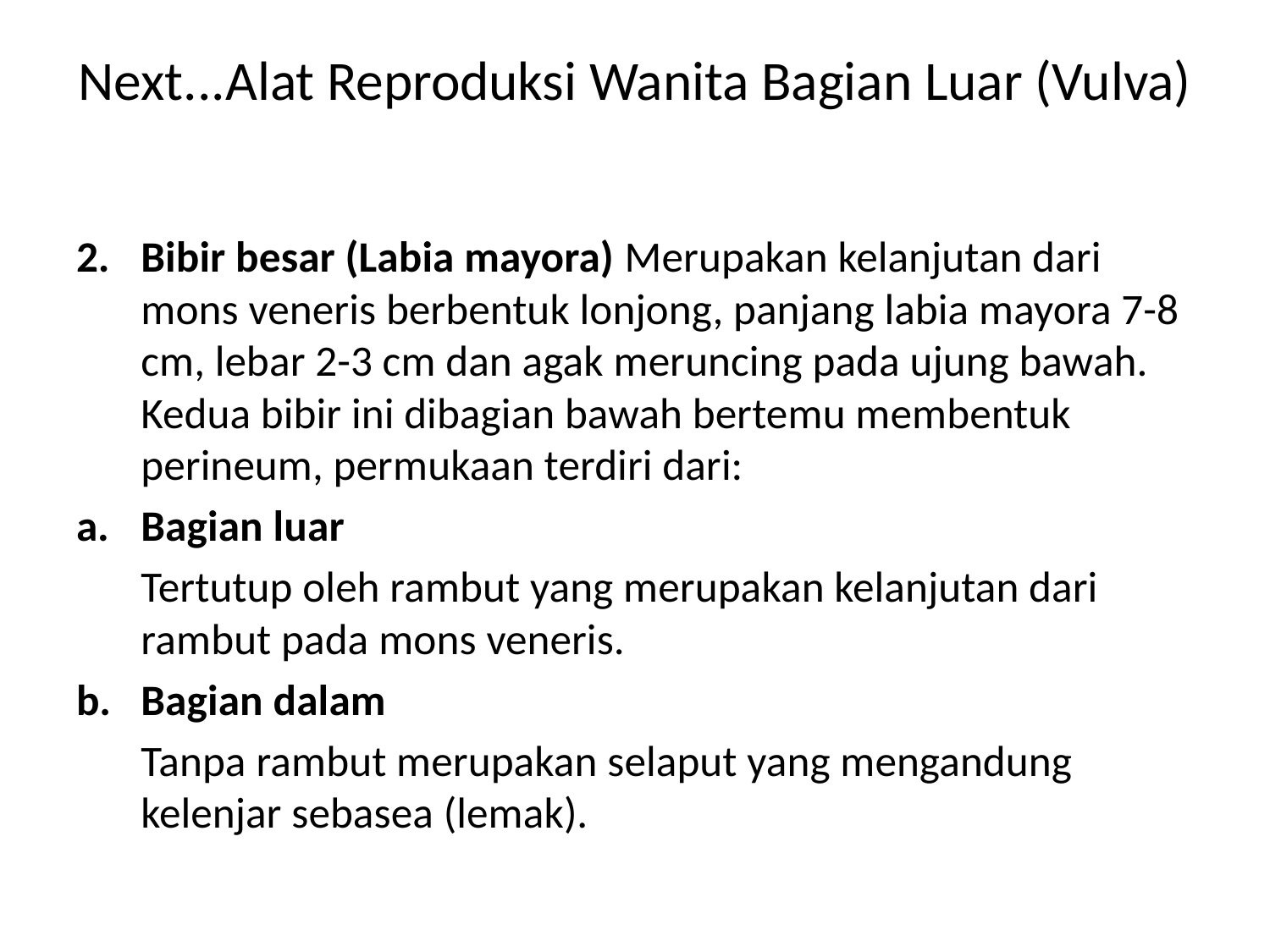

# Next...Alat Reproduksi Wanita Bagian Luar (Vulva)
Bibir besar (Labia mayora) Merupakan kelanjutan dari mons veneris berbentuk lonjong, panjang labia mayora 7-8 cm, lebar 2-3 cm dan agak meruncing pada ujung bawah. Kedua bibir ini dibagian bawah bertemu membentuk perineum, permukaan terdiri dari:
Bagian luar
	Tertutup oleh rambut yang merupakan kelanjutan dari rambut pada mons veneris.
Bagian dalam
	Tanpa rambut merupakan selaput yang mengandung kelenjar sebasea (lemak).